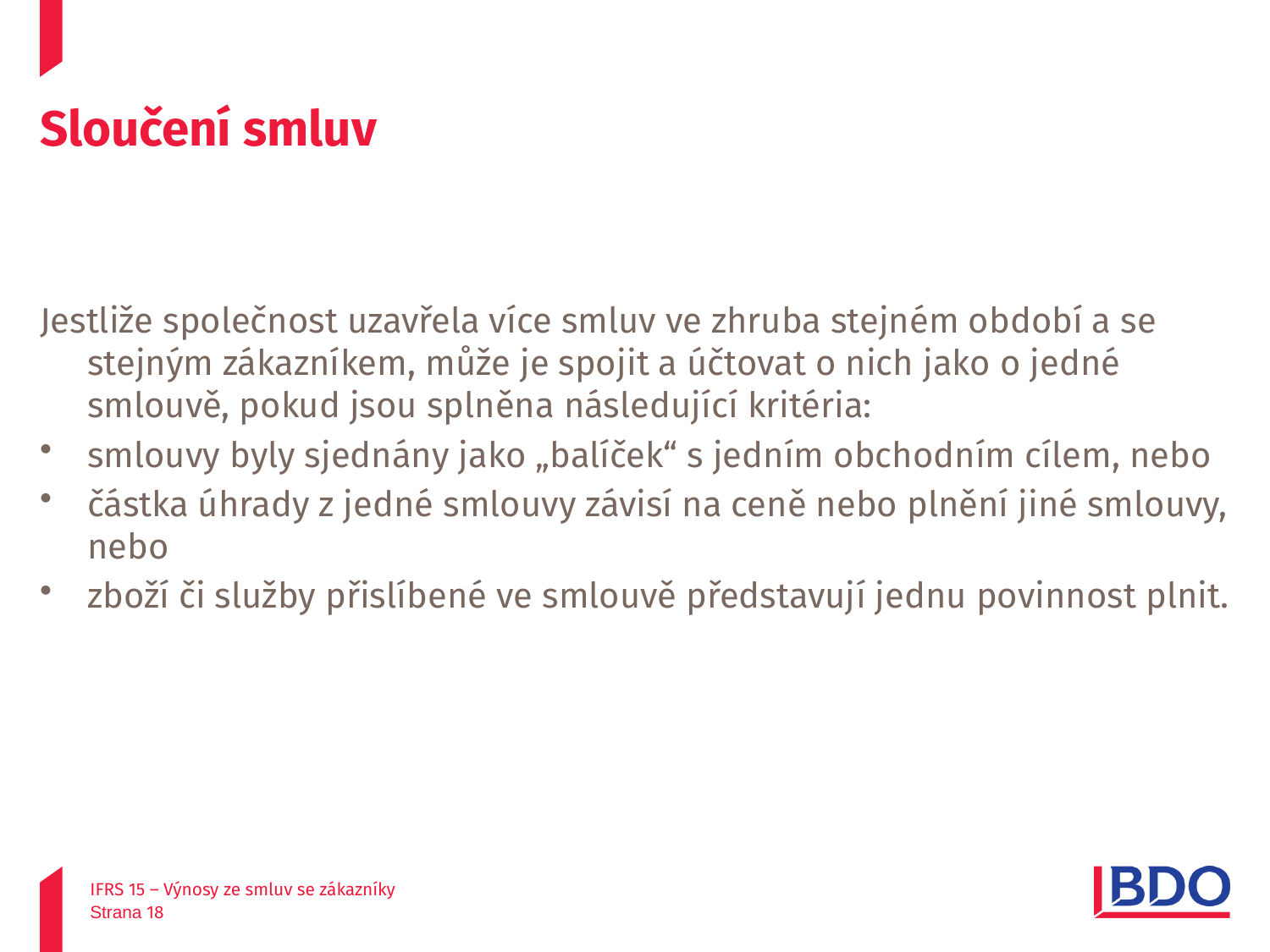

# Sloučení smluv

Jestliže společnost uzavřela více smluv ve zhruba stejném období a se stejným zákazníkem, může je spojit a účtovat o nich jako o jedné smlouvě, pokud jsou splněna následující kritéria:
smlouvy byly sjednány jako „balíček“ s jedním obchodním cílem, nebo
částka úhrady z jedné smlouvy závisí na ceně nebo plnění jiné smlouvy, nebo
zboží či služby přislíbené ve smlouvě představují jednu povinnost plnit.

IFRS 15 – Výnosy ze smluv se zákazníky
Strana 18